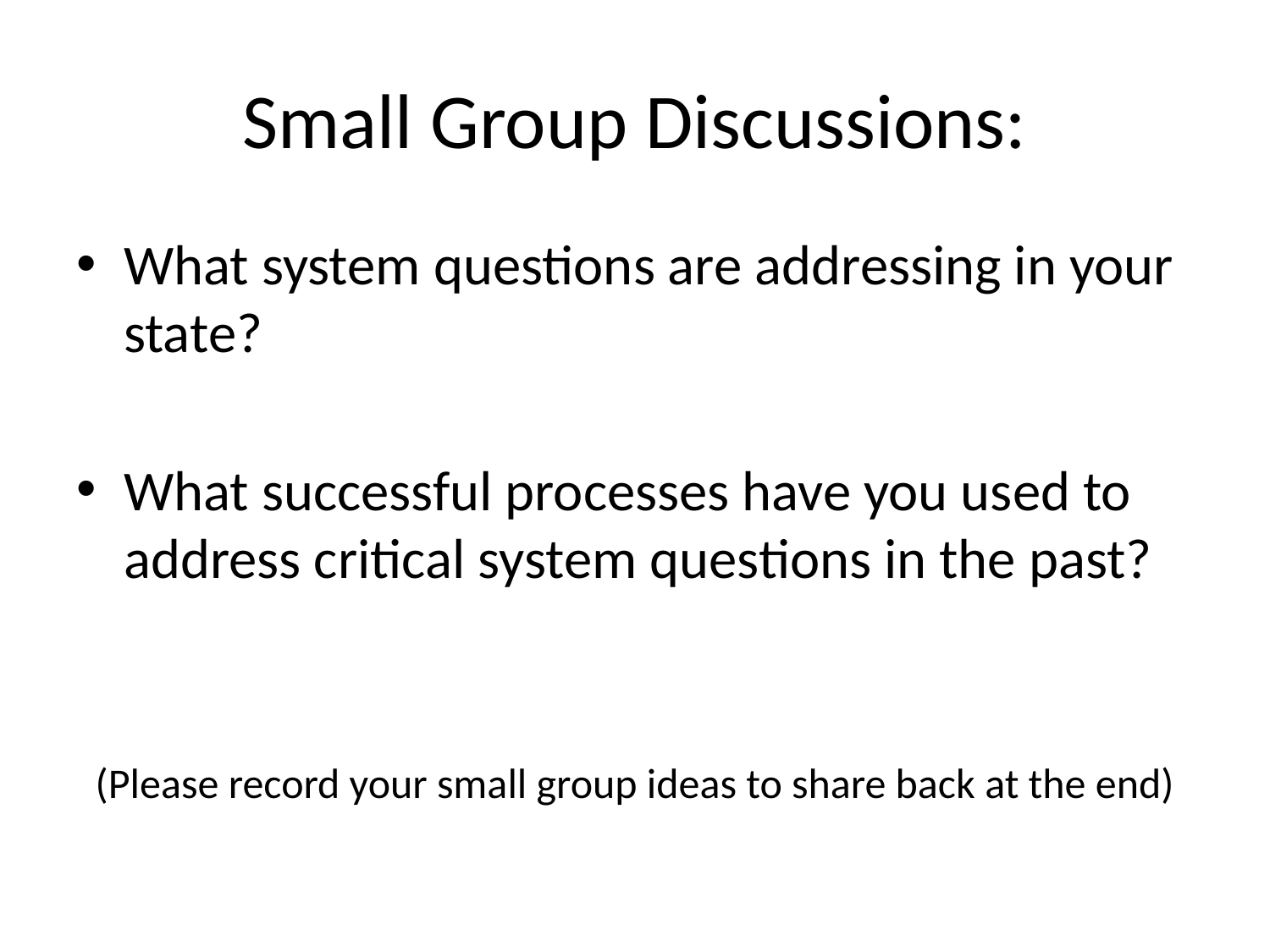

# Small Group Discussions:
What system questions are addressing in your state?

What successful processes have you used to address critical system questions in the past?

(Please record your small group ideas to share back at the end)